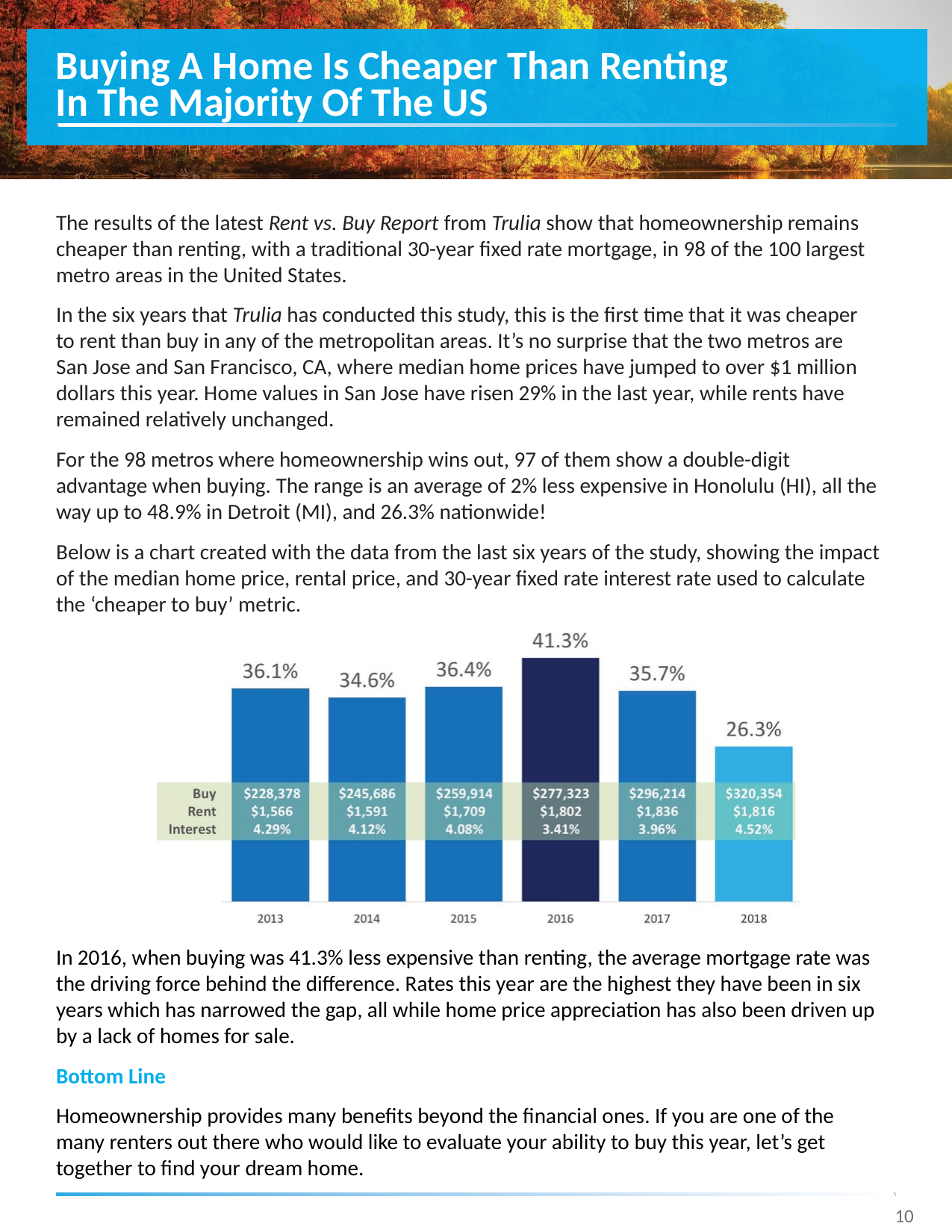

Buying A Home Is Cheaper Than Renting
In The Majority Of The US

The results of the latest Rent vs. Buy Report from Trulia show that homeownership remains cheaper than renting, with a traditional 30-year fixed rate mortgage, in 98 of the 100 largest metro areas in the United States.
In the six years that Trulia has conducted this study, this is the first time that it was cheaper to rent than buy in any of the metropolitan areas. It’s no surprise that the two metros are San Jose and San Francisco, CA, where median home prices have jumped to over $1 million dollars this year. Home values in San Jose have risen 29% in the last year, while rents have remained relatively unchanged.
For the 98 metros where homeownership wins out, 97 of them show a double-digit advantage when buying. The range is an average of 2% less expensive in Honolulu (HI), all the way up to 48.9% in Detroit (MI), and 26.3% nationwide!
Below is a chart created with the data from the last six years of the study, showing the impact of the median home price, rental price, and 30-year fixed rate interest rate used to calculate the ‘cheaper to buy’ metric.

In 2016, when buying was 41.3% less expensive than renting, the average mortgage rate was the driving force behind the difference. Rates this year are the highest they have been in six years which has narrowed the gap, all while home price appreciation has also been driven up by a lack of homes for sale.
Bottom Line
Homeownership provides many benefits beyond the financial ones. If you are one of the many renters out there who would like to evaluate your ability to buy this year, let’s get together to find your dream home.

10